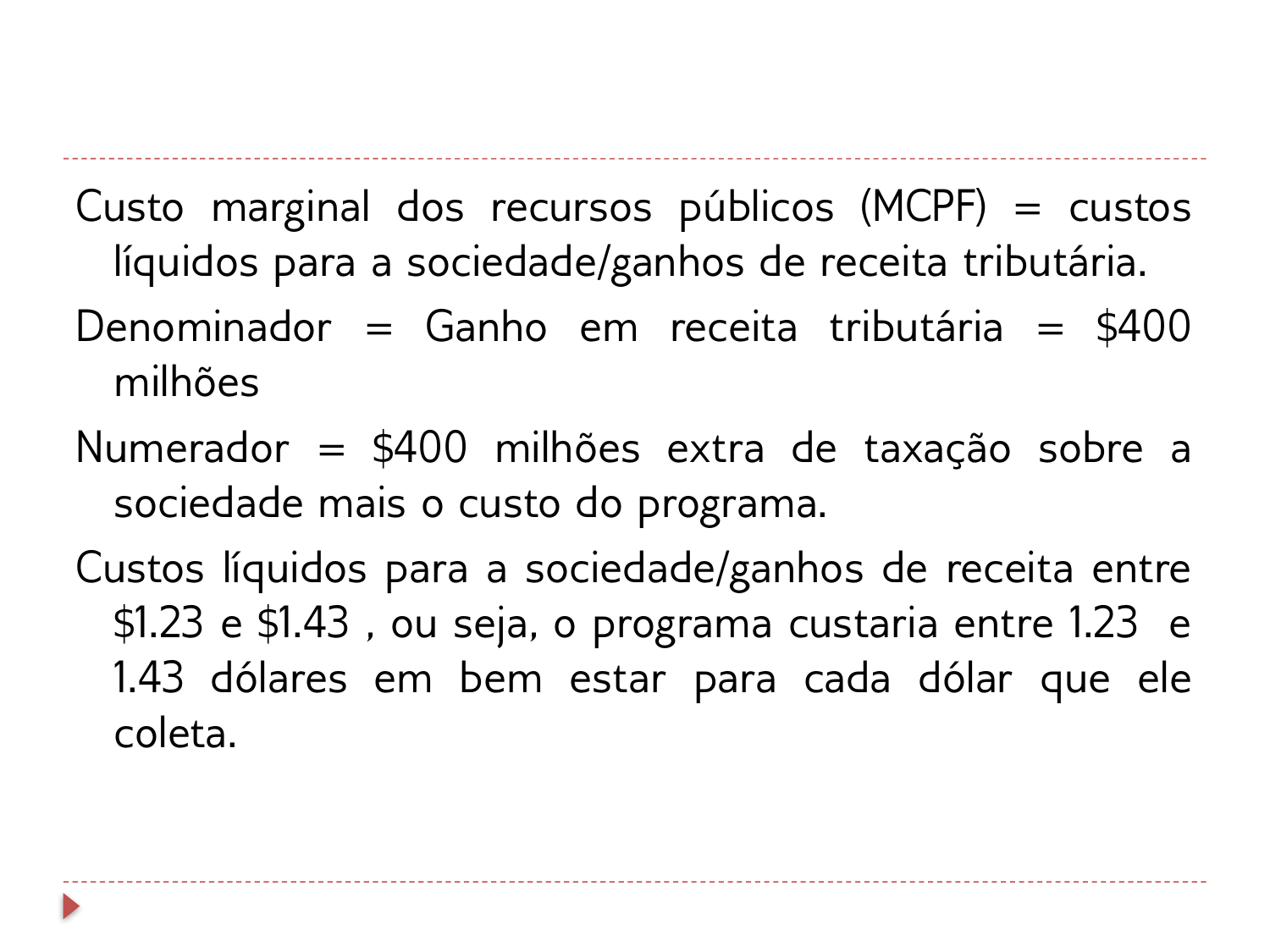

#
Custo marginal dos recursos públicos (MCPF) = custos líquidos para a sociedade/ganhos de receita tributária.
Denominador = Ganho em receita tributária = $400 milhões
Numerador = $400 milhões extra de taxação sobre a sociedade mais o custo do programa.
Custos líquidos para a sociedade/ganhos de receita entre $1.23 e $1.43 , ou seja, o programa custaria entre 1.23  e 1.43 dólares em bem estar para cada dólar que ele coleta.